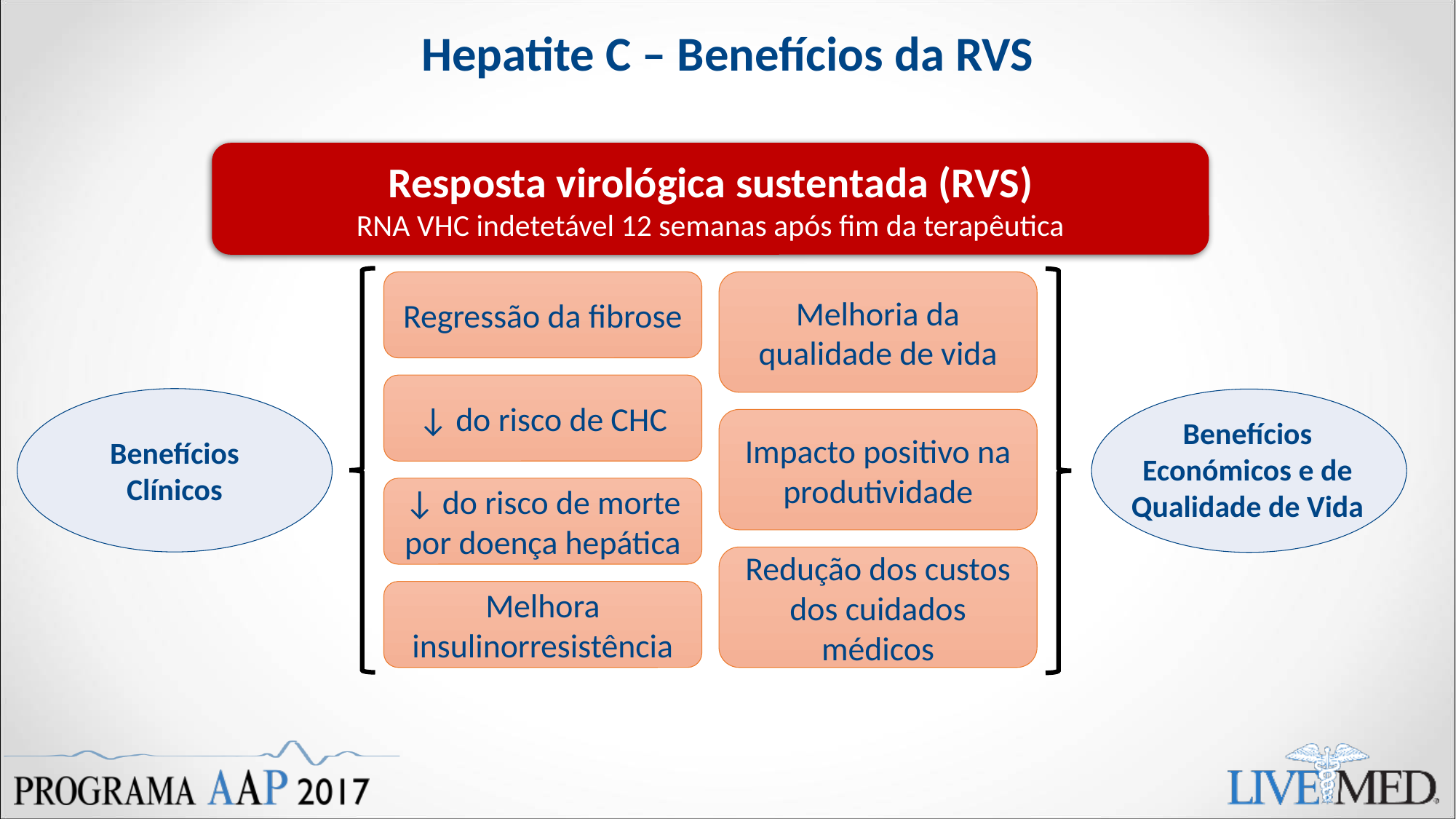

# Hepatite C – Benefícios da RVS
Resposta virológica sustentada (RVS)
RNA VHC indetetável 12 semanas após fim da terapêutica

Regressão da fibrose
Melhoria da qualidade de vida
↓ do risco de CHC
Benefícios
Clínicos

Benefícios
Económicos e de
Qualidade de Vida
Impacto positivo na produtividade
↓ do risco de morte por doença hepática
Redução dos custos dos cuidados médicos
Melhora insulinorresistência